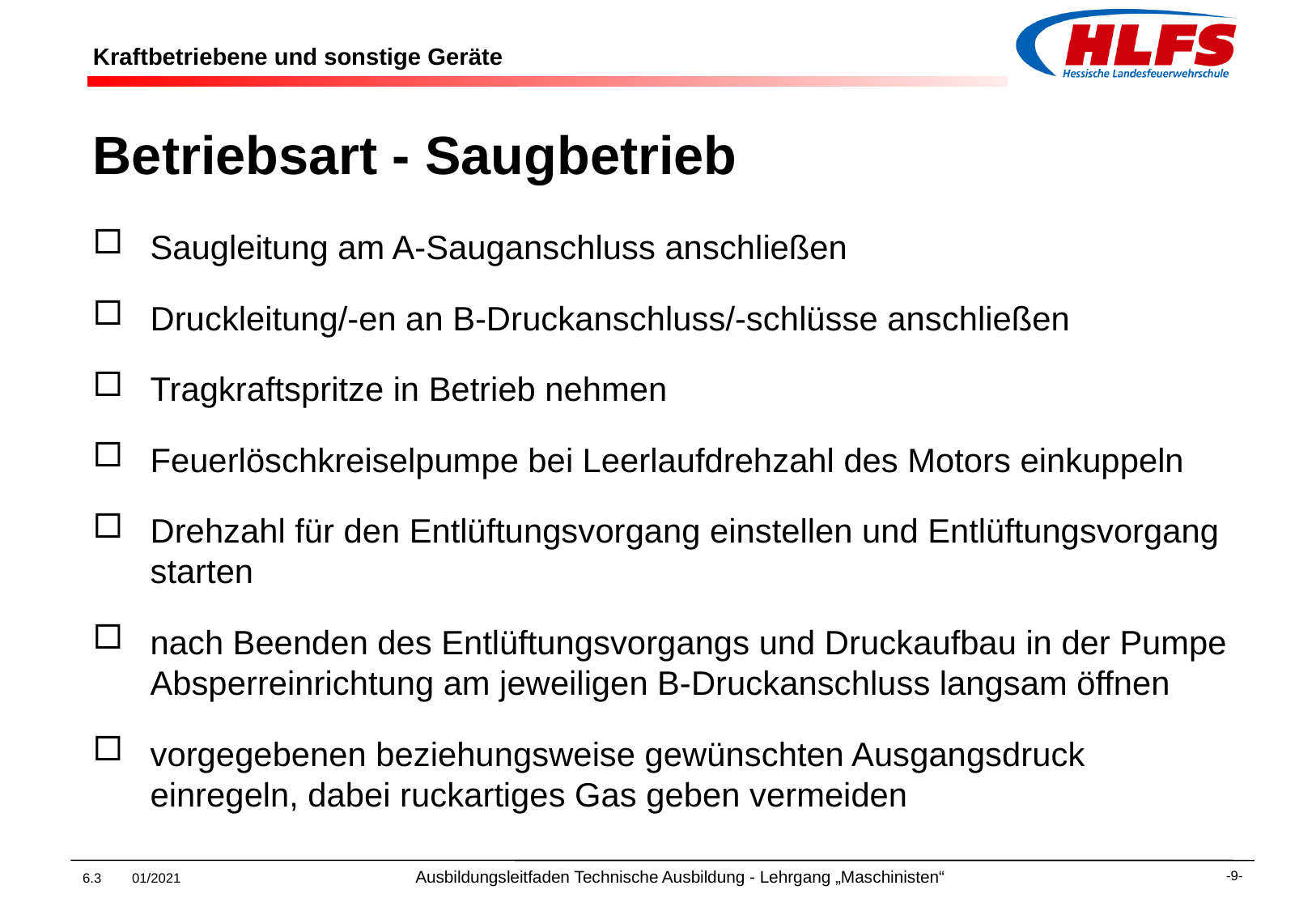

# Kraftbetriebene und sonstige Geräte
Betriebsart - Saugbetrieb
Saugleitung am A-Sauganschluss anschließen
Druckleitung/-en an B-Druckanschluss/-schlüsse anschließen
Tragkraftspritze in Betrieb nehmen
Feuerlöschkreiselpumpe bei Leerlaufdrehzahl des Motors einkuppeln
Drehzahl für den Entlüftungsvorgang einstellen und Entlüftungsvorgang starten
nach Beenden des Entlüftungsvorgangs und Druckaufbau in der Pumpe Absperreinrichtung am jeweiligen B-Druckanschluss langsam öffnen
vorgegebenen beziehungsweise gewünschten Ausgangsdruck einregeln, dabei ruckartiges Gas geben vermeiden
6.3        01/2021                                                             Ausbildungsleitfaden Technische Ausbildung - Lehrgang „Maschinisten“
-9-